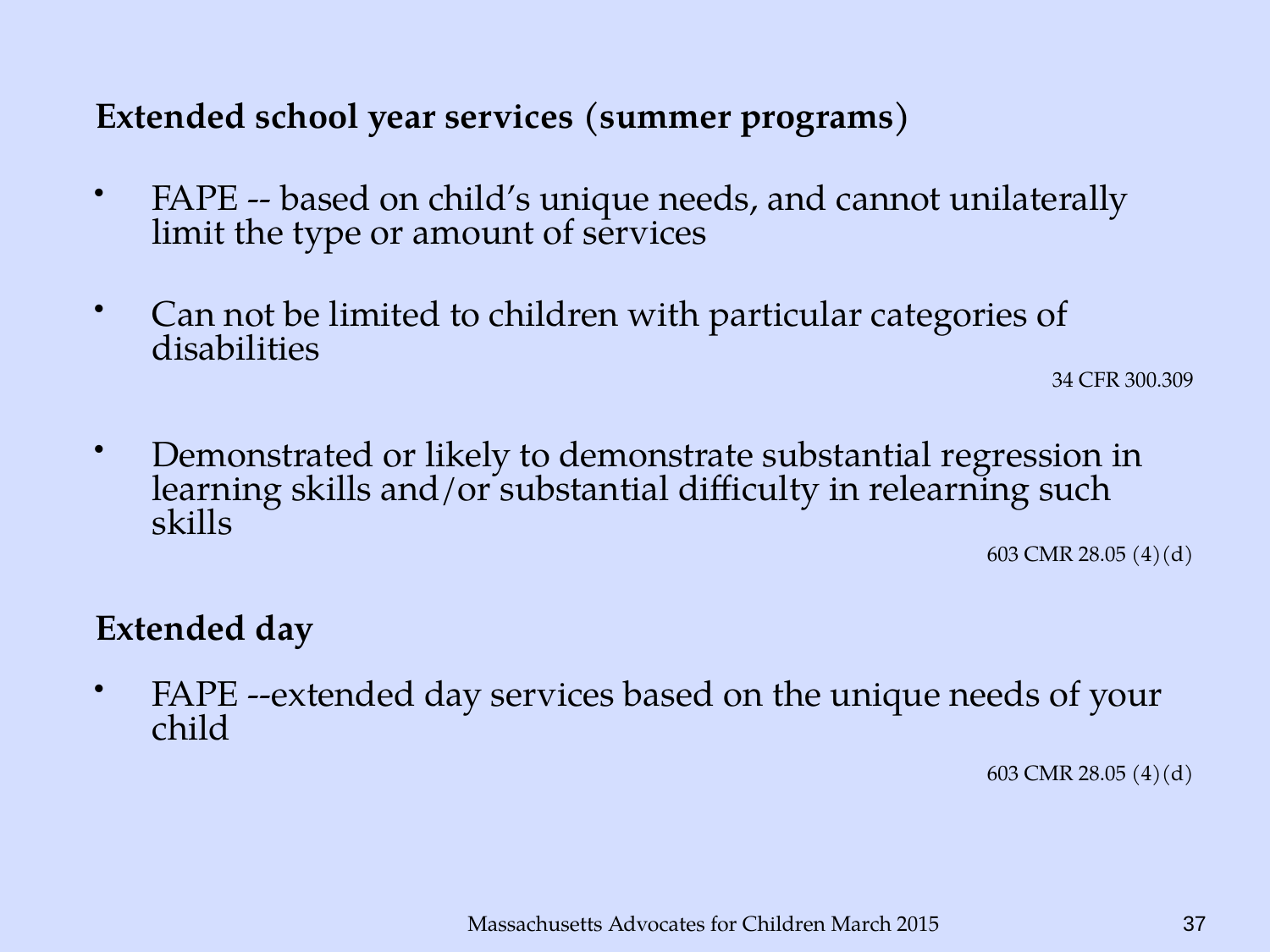

Extended school year services (summer programs)

FAPE -- based on child’s unique needs, and cannot unilaterally limit the type or amount of services

Can not be limited to children with particular categories of disabilities
34 CFR 300.309

Demonstrated or likely to demonstrate substantial regression in learning skills and/or substantial difficulty in relearning such skills
603 CMR 28.05 (4)(d)

Extended day

FAPE --extended day services based on the unique needs of your child
							603 CMR 28.05 (4)(d)
Massachusetts Advocates for Children March 2015
37